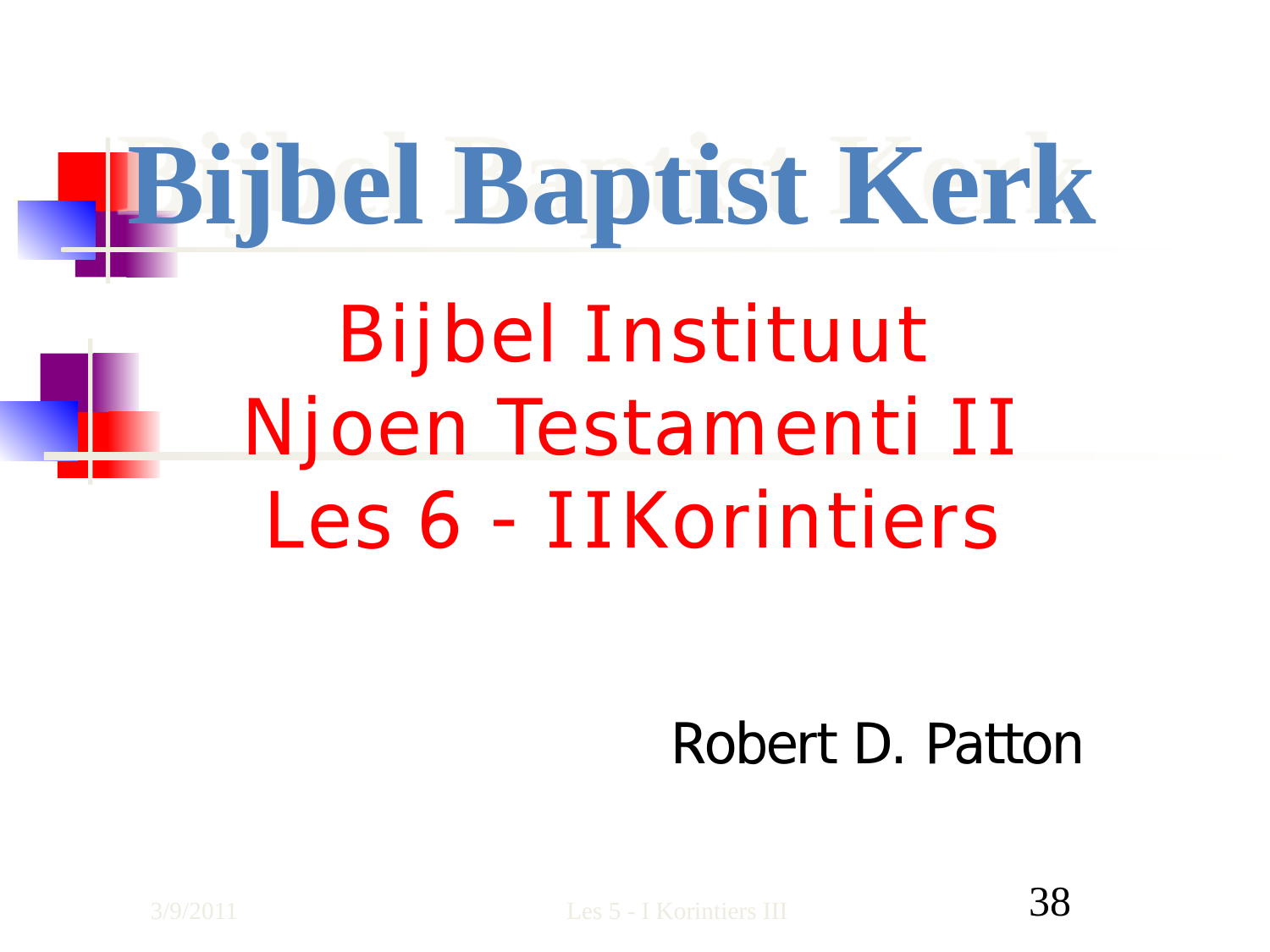

Bijbel Baptist Kerk
# Bijbel Instituut Njoen Testamenti II Les 6 - IIKorintiers
Robert D. Patton
3/9/2011
Les 5 - I Korintiers III
38